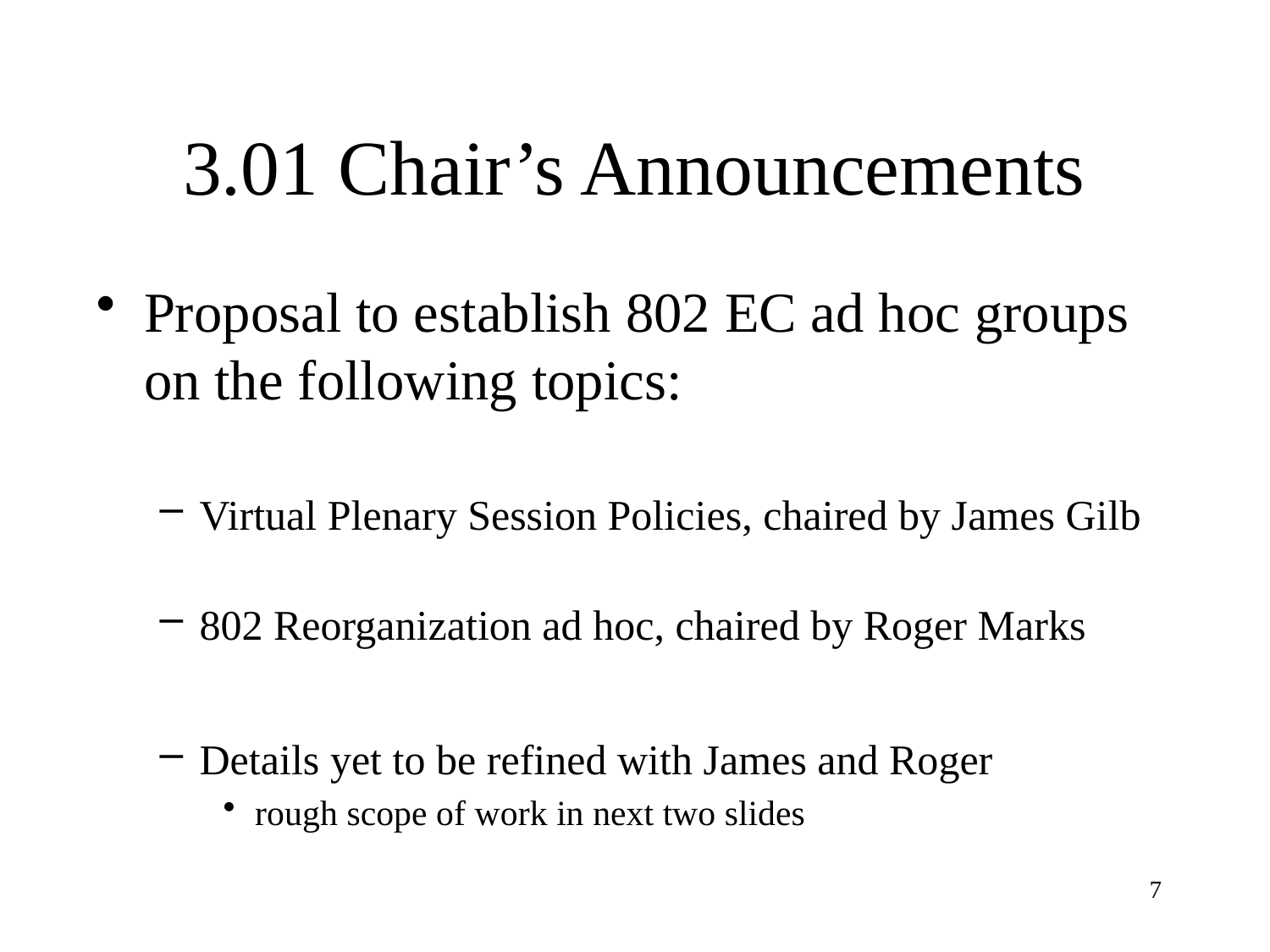

# 3.01 Chair’s Announcements
Proposal to establish 802 EC ad hoc groups on the following topics:
Virtual Plenary Session Policies, chaired by James Gilb
802 Reorganization ad hoc, chaired by Roger Marks

Details yet to be refined with James and Roger
rough scope of work in next two slides

7